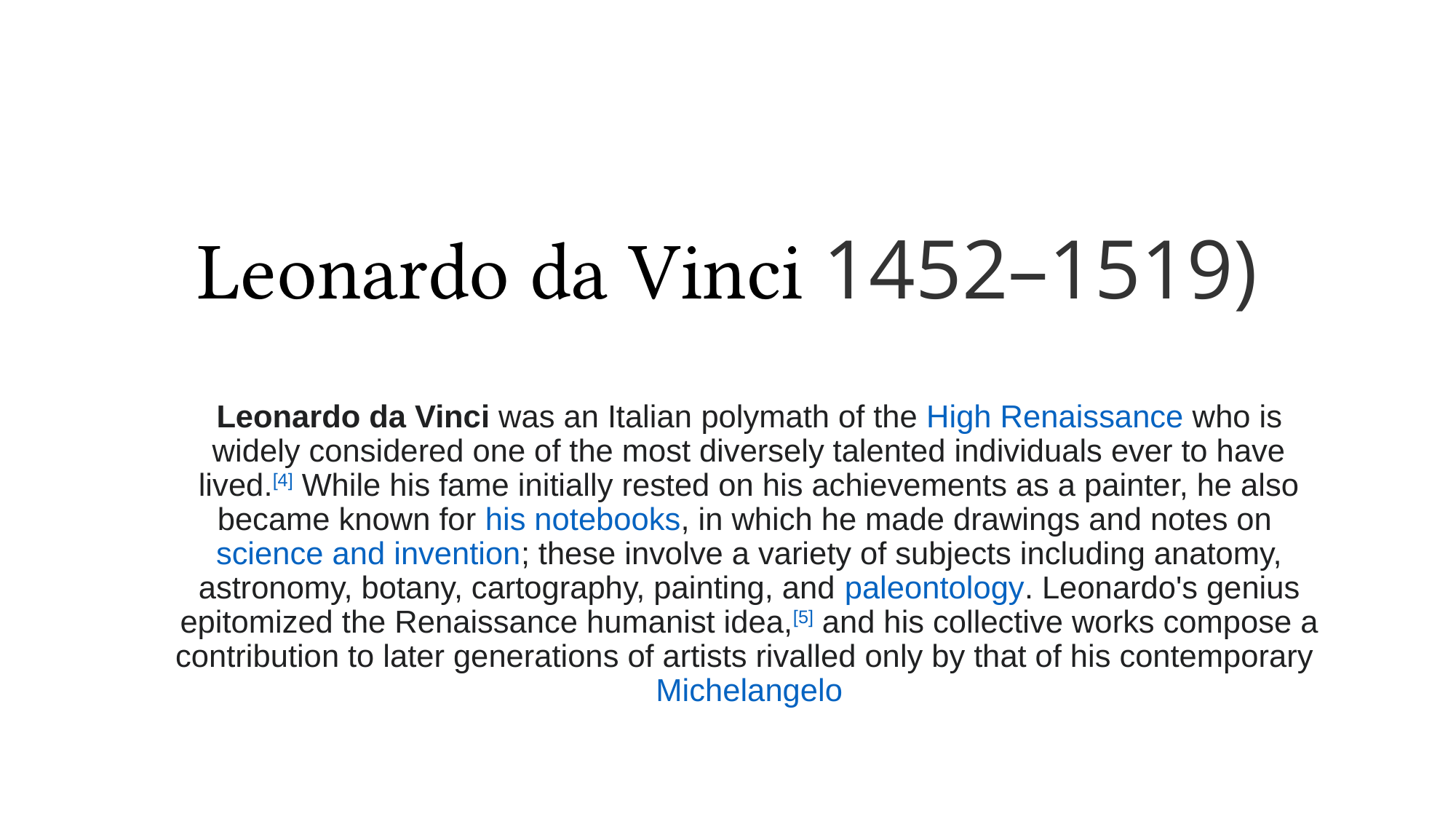

# Leonardo da Vinci 1452–1519)
Leonardo da Vinci was an Italian polymath of the High Renaissance who is widely considered one of the most diversely talented individuals ever to have lived.[4] While his fame initially rested on his achievements as a painter, he also became known for his notebooks, in which he made drawings and notes on science and invention; these involve a variety of subjects including anatomy, astronomy, botany, cartography, painting, and paleontology. Leonardo's genius epitomized the Renaissance humanist idea,[5] and his collective works compose a contribution to later generations of artists rivalled only by that of his contemporary Michelangelo